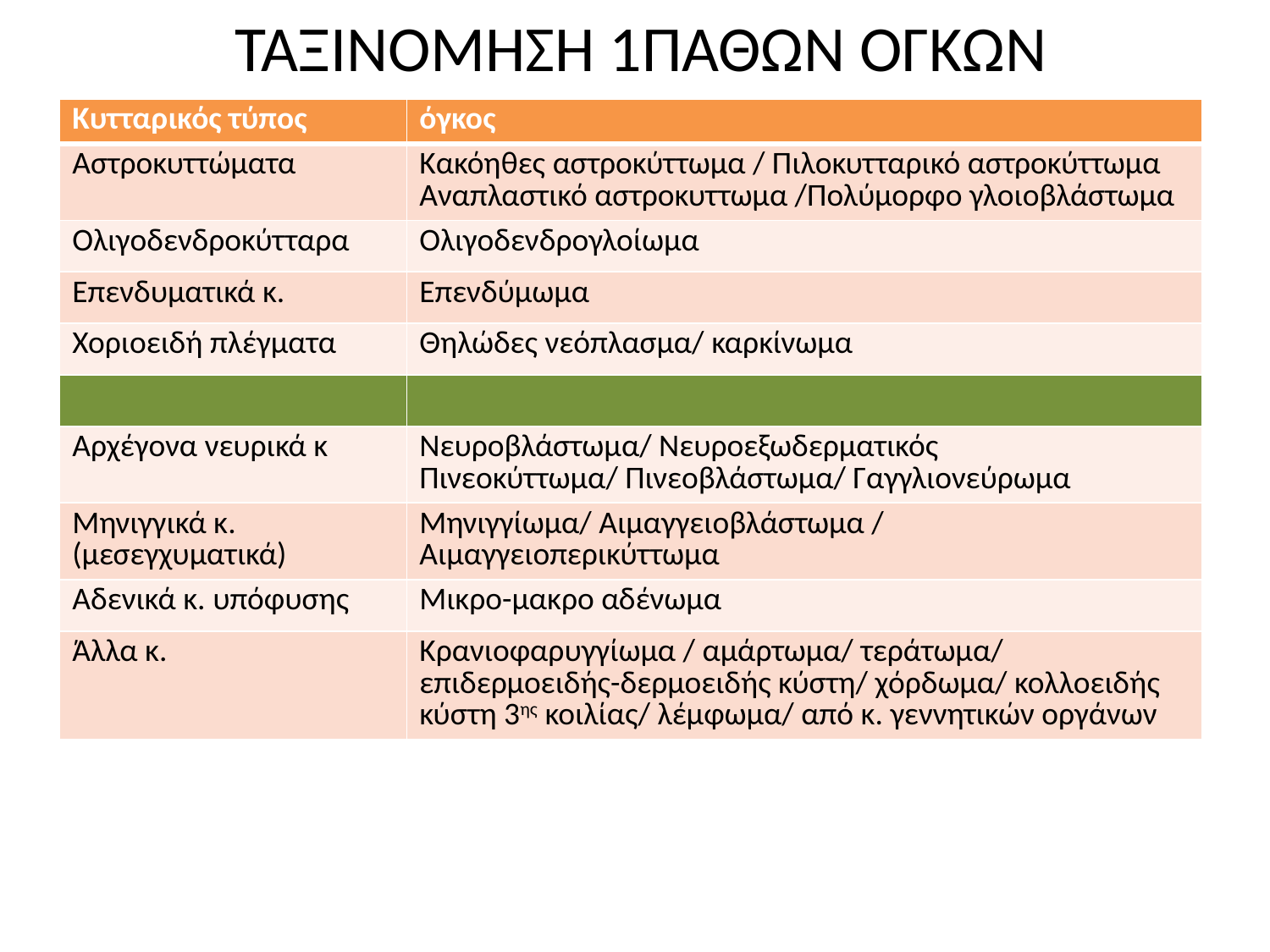

# ΤΑΞΙΝΟΜΗΣΗ 1ΠΑΘΩΝ ΟΓΚΩΝ
| Κυτταρικός τύπος | όγκος |
| --- | --- |
| Αστροκυττώματα | Κακόηθες αστροκύττωμα / Πιλοκυτταρικό αστροκύττωμα Αναπλαστικό αστροκυττωμα /Πολύμορφο γλοιοβλάστωμα |
| Ολιγοδενδροκύτταρα | Ολιγοδενδρογλοίωμα |
| Επενδυματικά κ. | Επενδύμωμα |
| Χοριοειδή πλέγματα | Θηλώδες νεόπλασμα/ καρκίνωμα |
|  |  |
| Αρχέγονα νευρικά κ | Νευροβλάστωμα/ Νευροεξωδερματικός Πινεοκύττωμα/ Πινεοβλάστωμα/ Γαγγλιονεύρωμα |
| Μηνιγγικά κ. (μεσεγχυματικά) | Μηνιγγίωμα/ Αιμαγγειοβλάστωμα / Αιμαγγειοπερικύττωμα |
| Αδενικά κ. υπόφυσης | Μικρο-μακρο αδένωμα |
| Άλλα κ. | Κρανιοφαρυγγίωμα / αμάρτωμα/ τεράτωμα/ επιδερμοειδής-δερμοειδής κύστη/ χόρδωμα/ κολλοειδής κύστη 3ης κοιλίας/ λέμφωμα/ από κ. γεννητικών οργάνων |